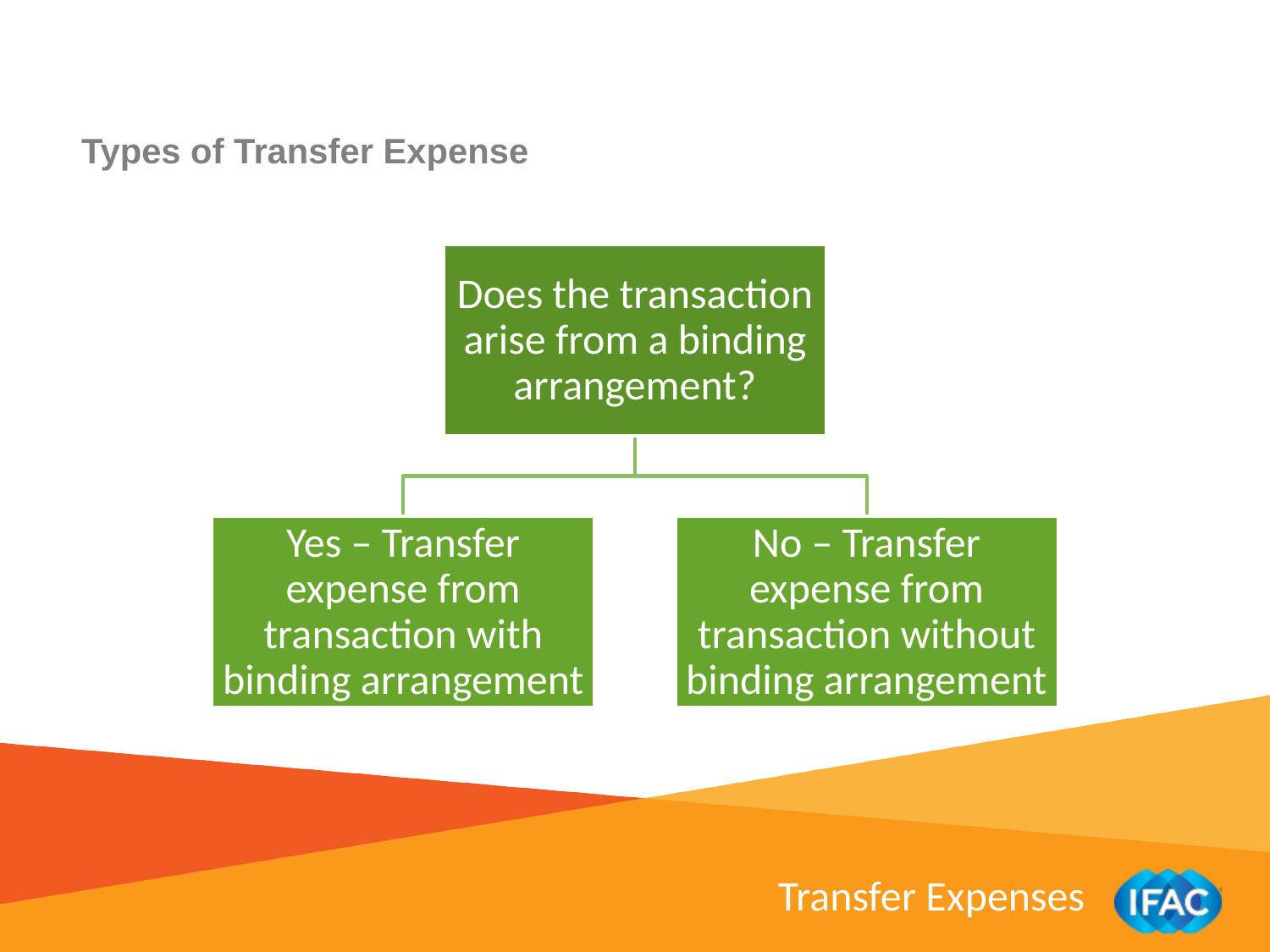

Types of Transfer Expense

Does the transaction arise from a binding arrangement?
Yes – Transfer expense from transaction with binding arrangement
No – Transfer expense from transaction without binding arrangement
Transfer Expenses